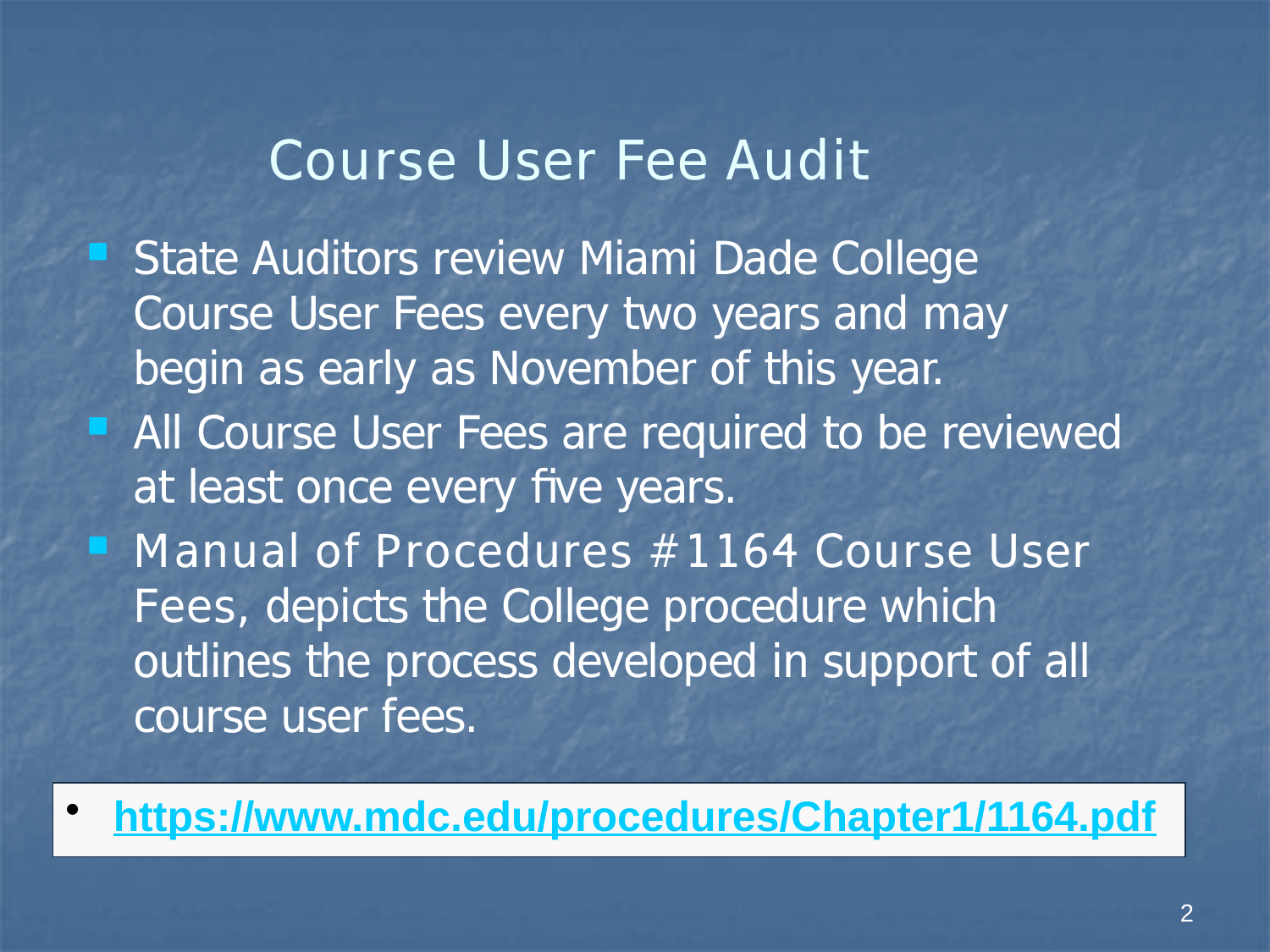

Course User Fee Audit
State Auditors review Miami Dade College Course User Fees every two years and may begin as early as November of this year.
All Course User Fees are required to be reviewed at least once every five years.
Manual of Procedures #1164 Course User Fees, depicts the College procedure which outlines the process developed in support of all course user fees.

https://www.mdc.edu/procedures/Chapter1/1164.pdf
2